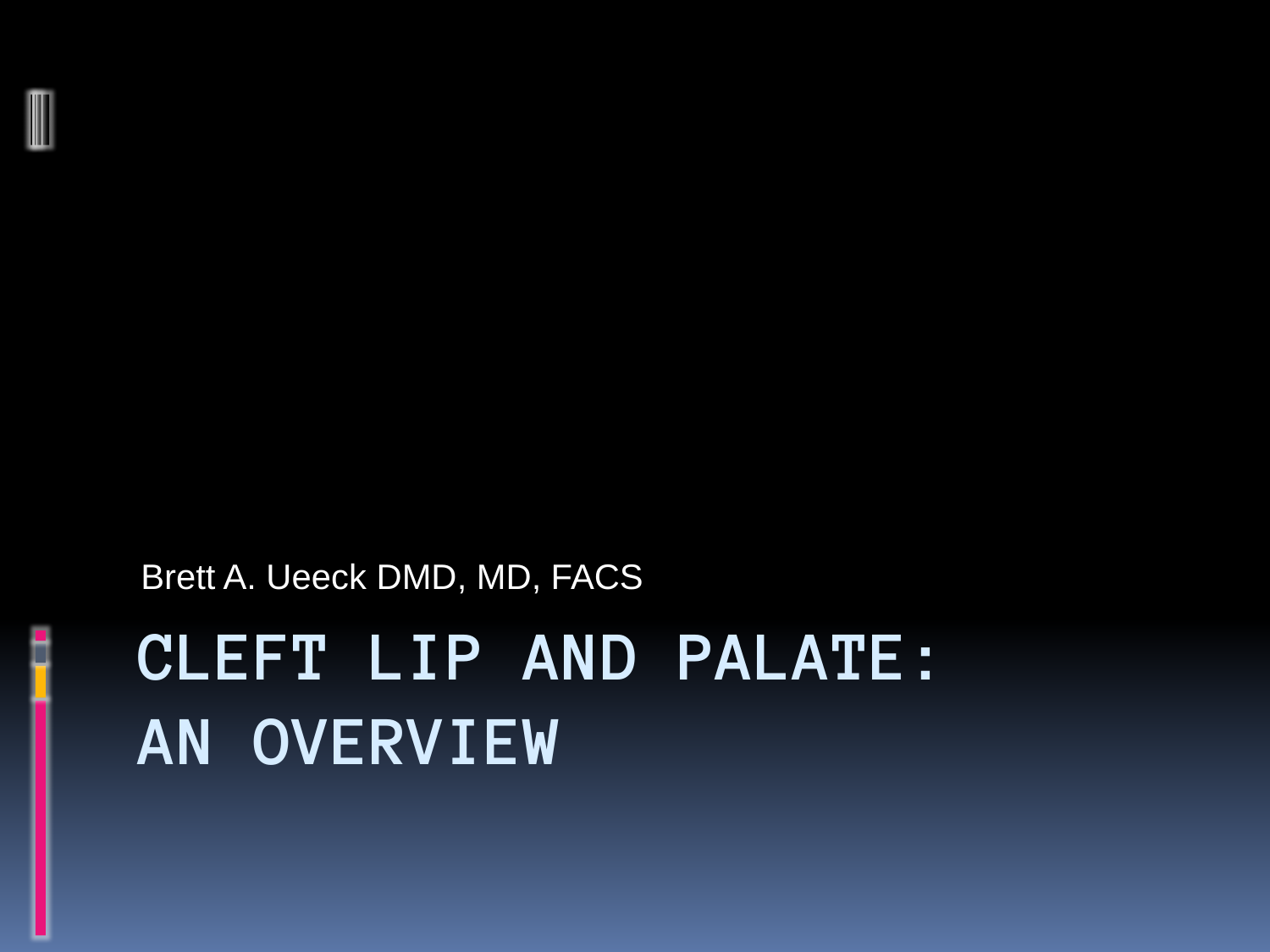

Brett A. Ueeck DMD, MD, FACS
# Cleft Lip and Palate: An Overview